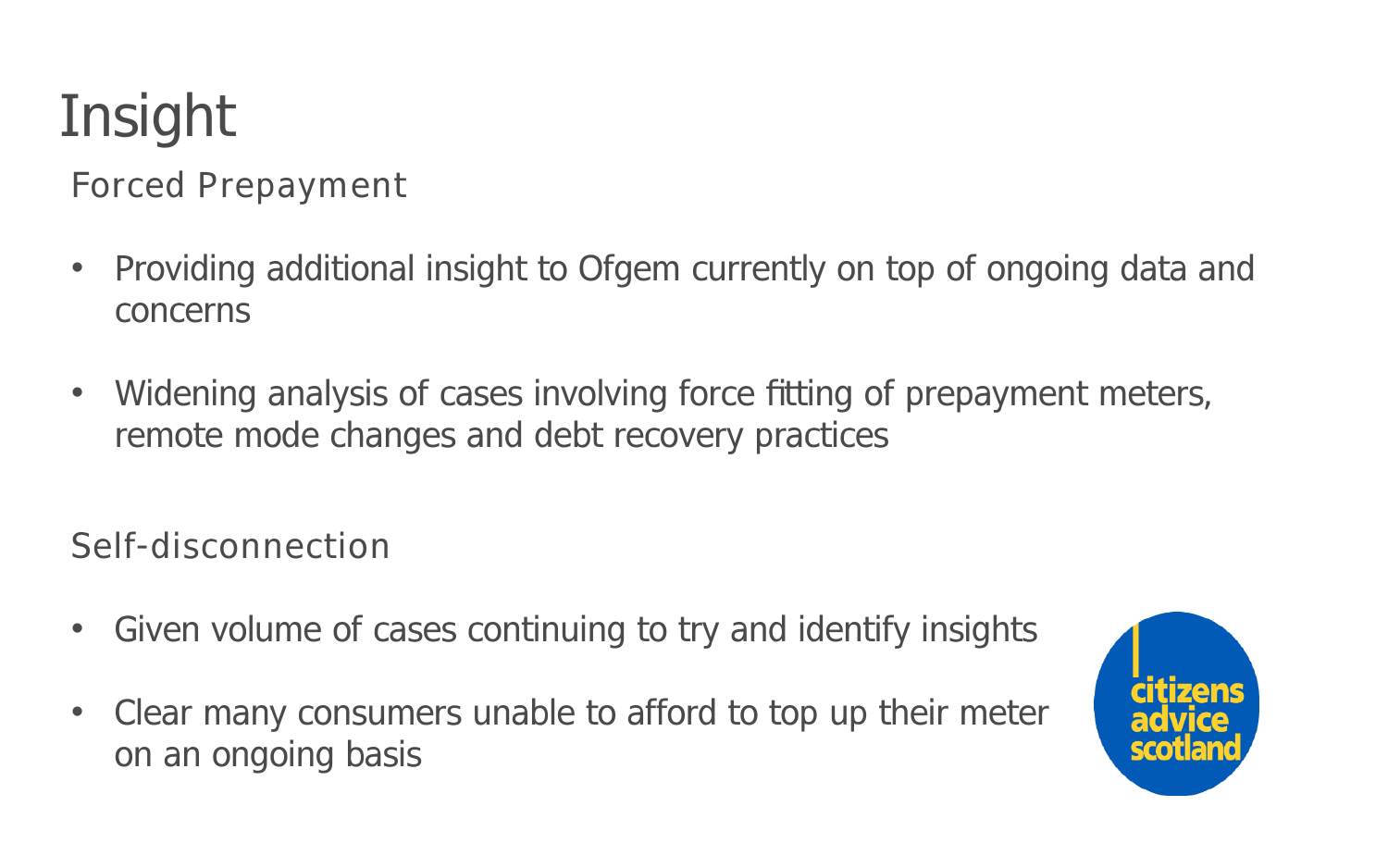

Insight
Forced Prepayment

Providing additional insight to Ofgem currently on top of ongoing data and concerns

Widening analysis of cases involving force fitting of prepayment meters, remote mode changes and debt recovery practices

Self-disconnection

Given volume of cases continuing to try and identify insights

Clear many consumers unable to afford to top up their meter on an ongoing basis